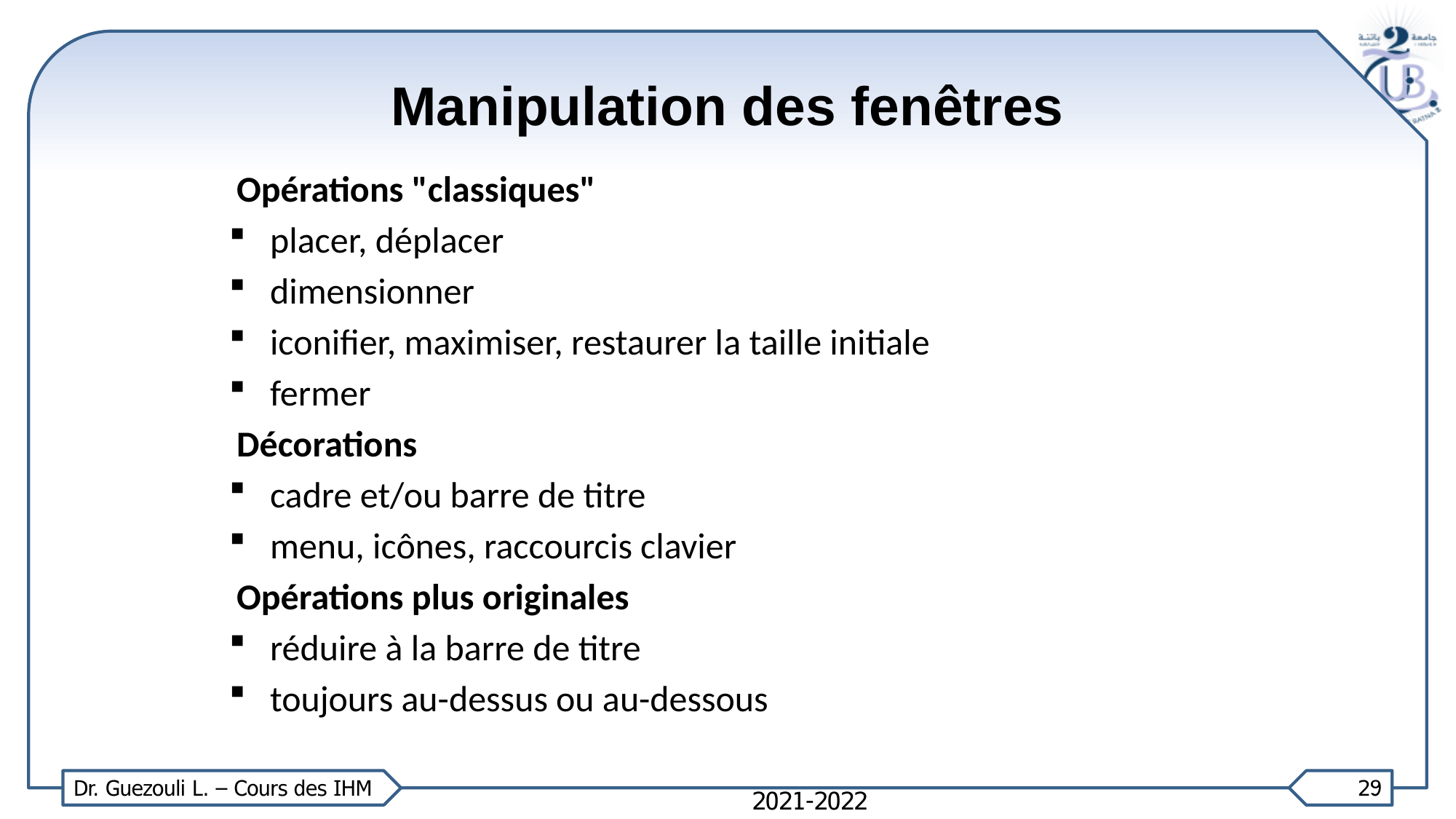

# Manipulation des fenêtres
Opérations "classiques"
placer, déplacer
dimensionner
iconifier, maximiser, restaurer la taille initiale
fermer
Décorations
cadre et/ou barre de titre
menu, icônes, raccourcis clavier
Opérations plus originales
réduire à la barre de titre
toujours au-dessus ou au-dessous